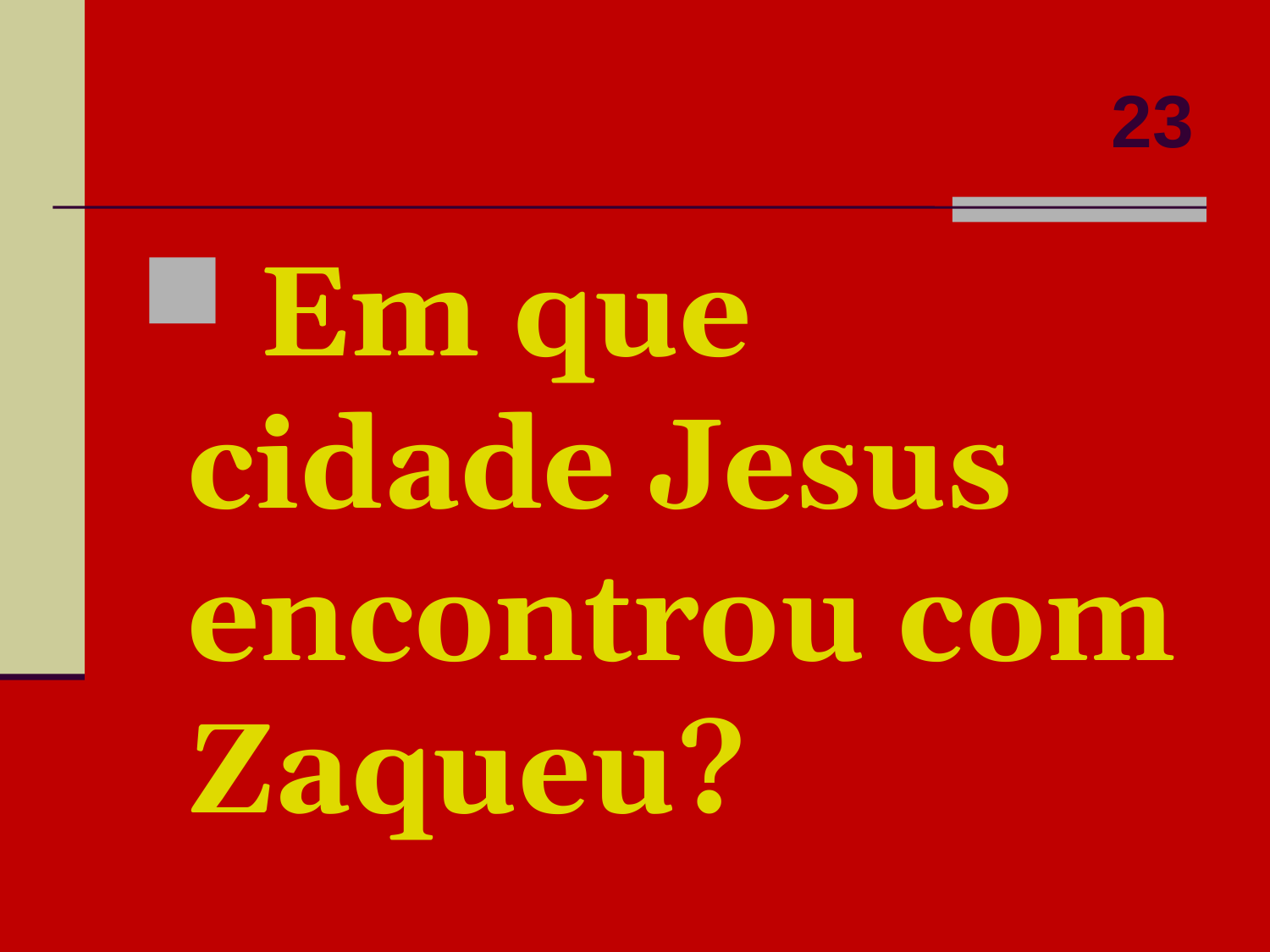

# 23
 Em que cidade Jesus encontrou com Zaqueu?